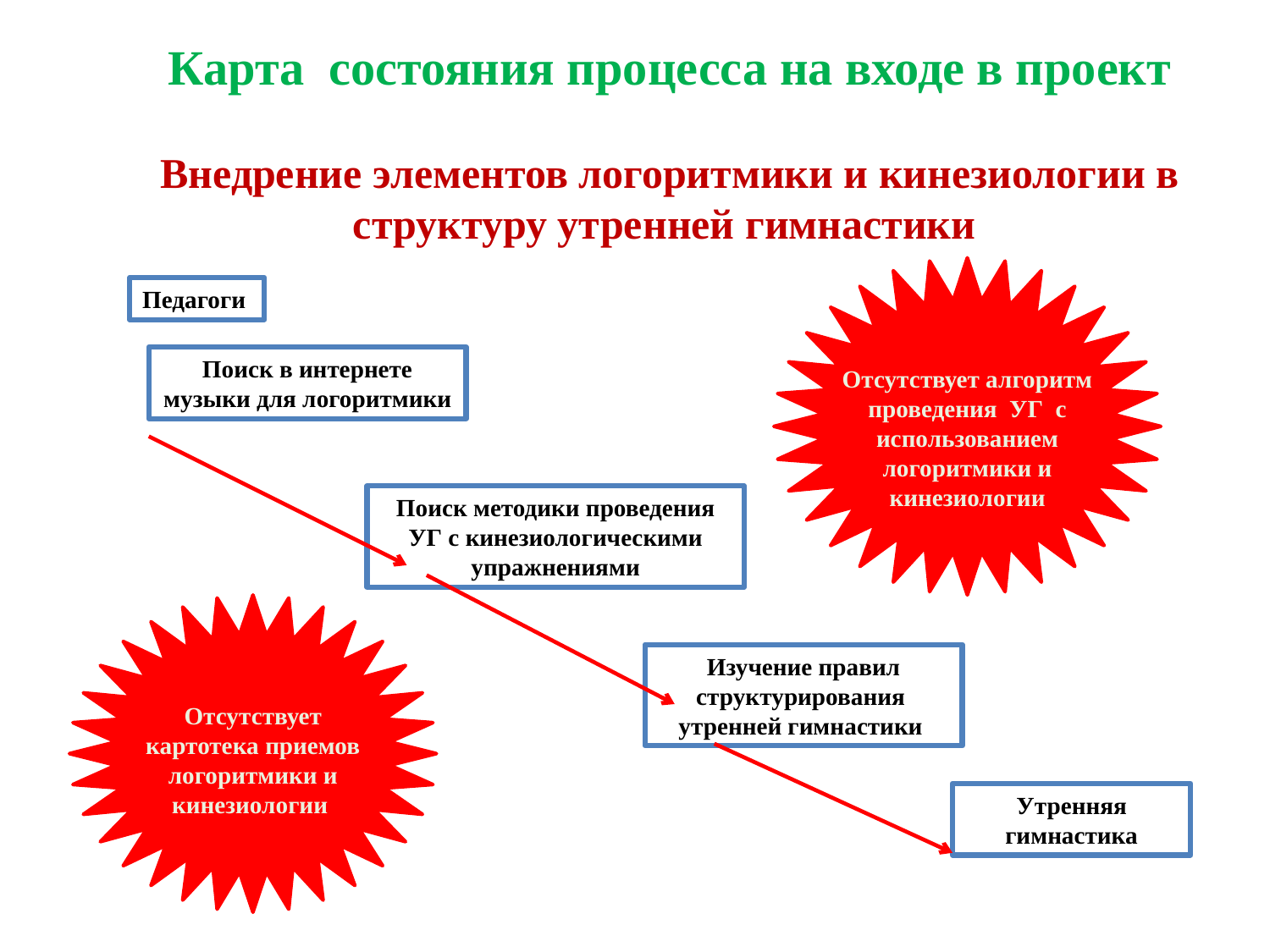

Карта  состояния процесса на входе в проект

Внедрение элементов логоритмики и кинезиологии в структуру утренней гимнастики

Педагоги
Поиск в интернете музыки для логоритмики
Отсутствует алгоритм проведения  УГ  с использованием логоритмики и кинезиологии
Поиск методики проведения УГ с кинезиологическими упражнениями

Изучение правил структурирования  утренней гимнастики
Отсутствует картотека приемов логоритмики и кинезиологии
Создать картотеку приемов логоритмики и кинезиологии для УГ
Утренняя гимнастика